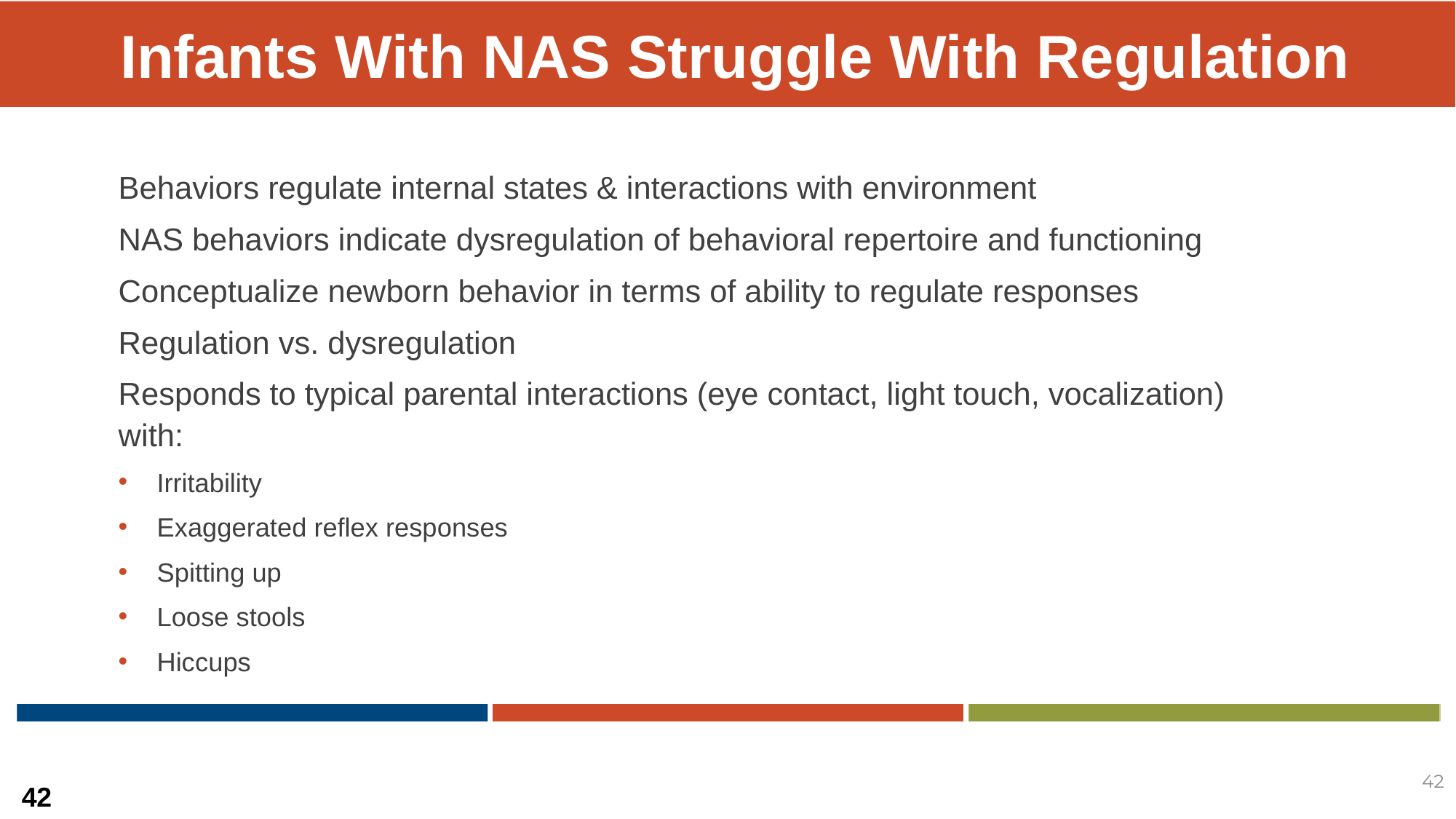

# Infants With NAS Struggle With Regulation
Behaviors regulate internal states & interactions with environment
NAS behaviors indicate dysregulation of behavioral repertoire and functioning
Conceptualize newborn behavior in terms of ability to regulate responses
Regulation vs. dysregulation
Responds to typical parental interactions (eye contact, light touch, vocalization) with:
Irritability
Exaggerated reflex responses
Spitting up
Loose stools
Hiccups

42